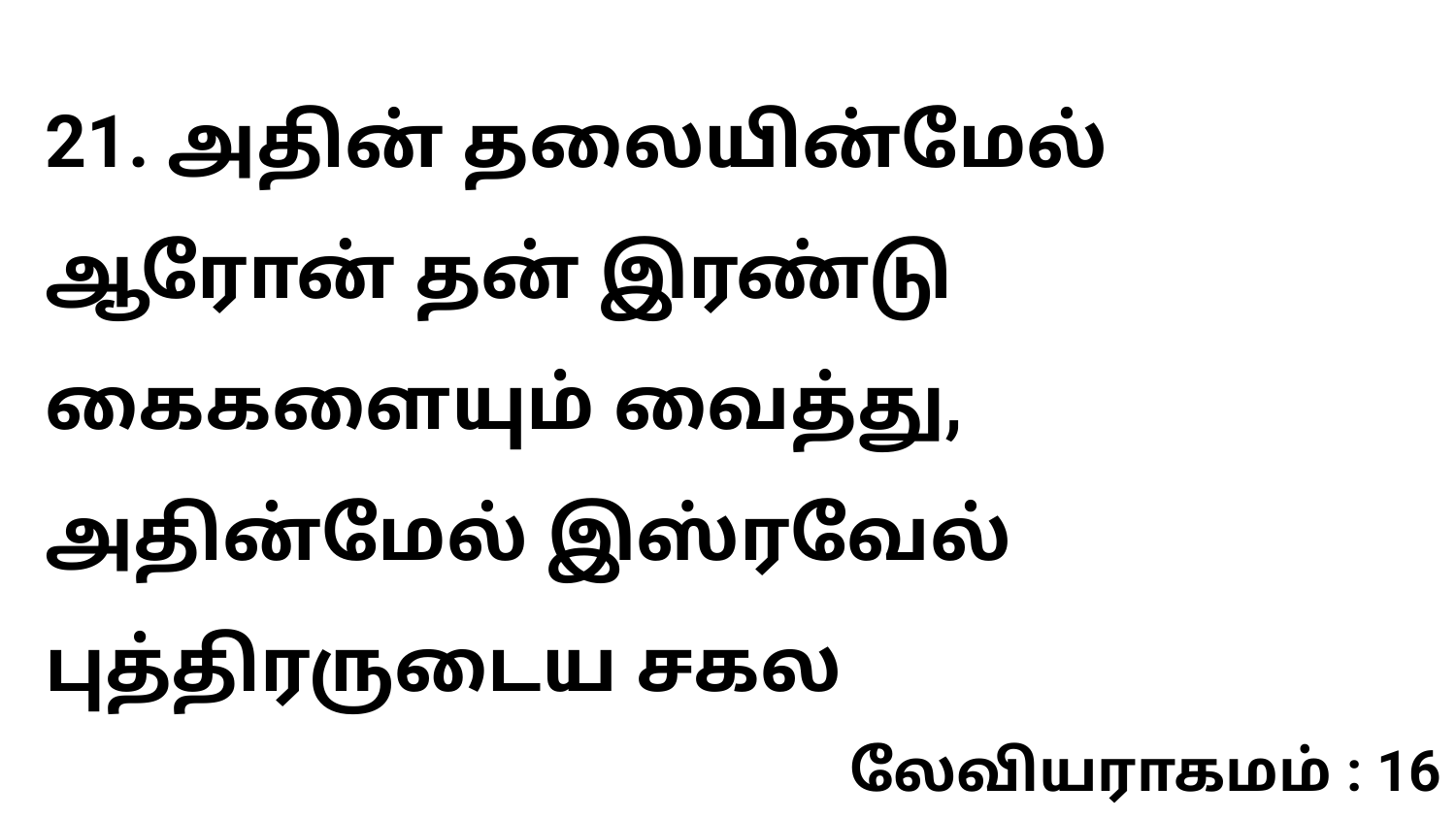

21. அதின் தலையின்மேல் ஆரோன் தன் இரண்டு கைகளையும் வைத்து, அதின்மேல் இஸ்ரவேல் புத்திரருடைய சகல
லேவியராகமம் : 16